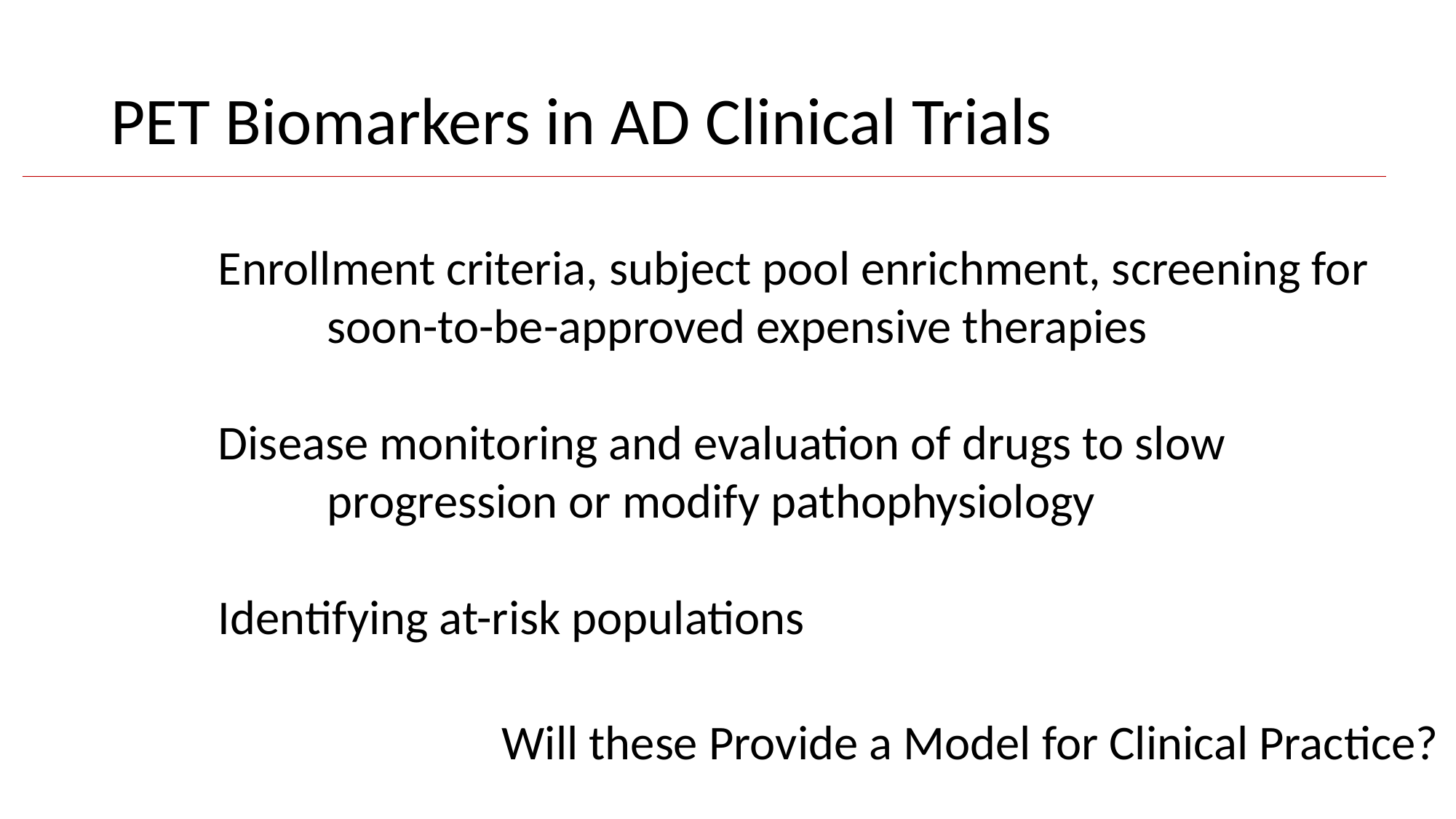

# PET Biomarkers in AD Clinical Trials
Enrollment criteria, subject pool enrichment, screening for
	soon-to-be-approved expensive therapies

Disease monitoring and evaluation of drugs to slow
	progression or modify pathophysiology

Identifying at-risk populations

Will these Provide a Model for Clinical Practice?